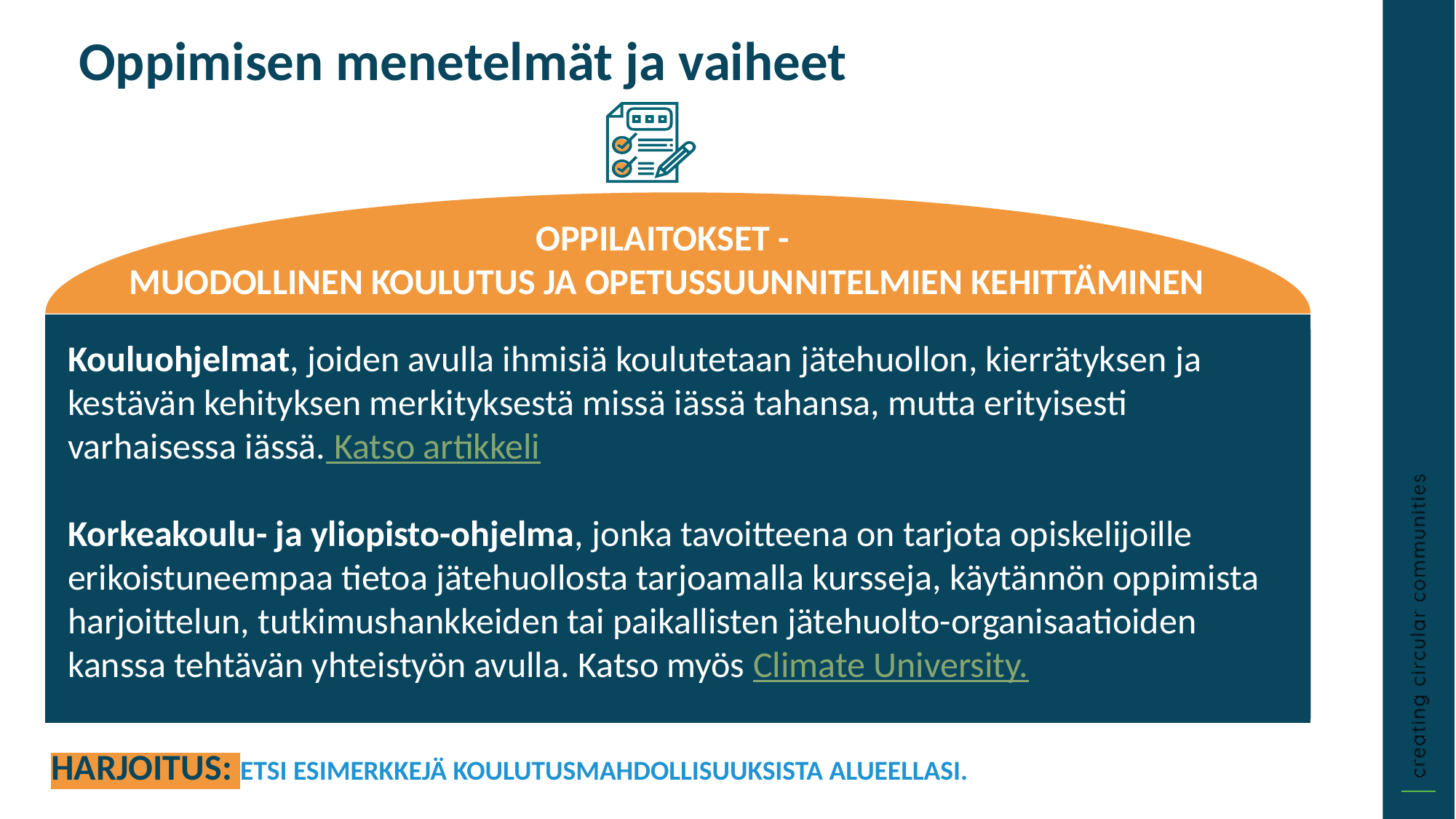

Oppimisen menetelmät ja vaiheet

OPPILAITOKSET -
MUODOLLINEN KOULUTUS JA OPETUSSUUNNITELMIEN KEHITTÄMINEN

Kouluohjelmat, joiden avulla ihmisiä koulutetaan jätehuollon, kierrätyksen ja kestävän kehityksen merkityksestä missä iässä tahansa, mutta erityisesti varhaisessa iässä. Katso artikkeli

Korkeakoulu- ja yliopisto-ohjelma, jonka tavoitteena on tarjota opiskelijoille erikoistuneempaa tietoa jätehuollosta tarjoamalla kursseja, käytännön oppimista harjoittelun, tutkimushankkeiden tai paikallisten jätehuolto-organisaatioiden kanssa tehtävän yhteistyön avulla. Katso myös Climate University.

HARJOITUS: ETSI ESIMERKKEJÄ KOULUTUSMAHDOLLISUUKSISTA ALUEELLASI.